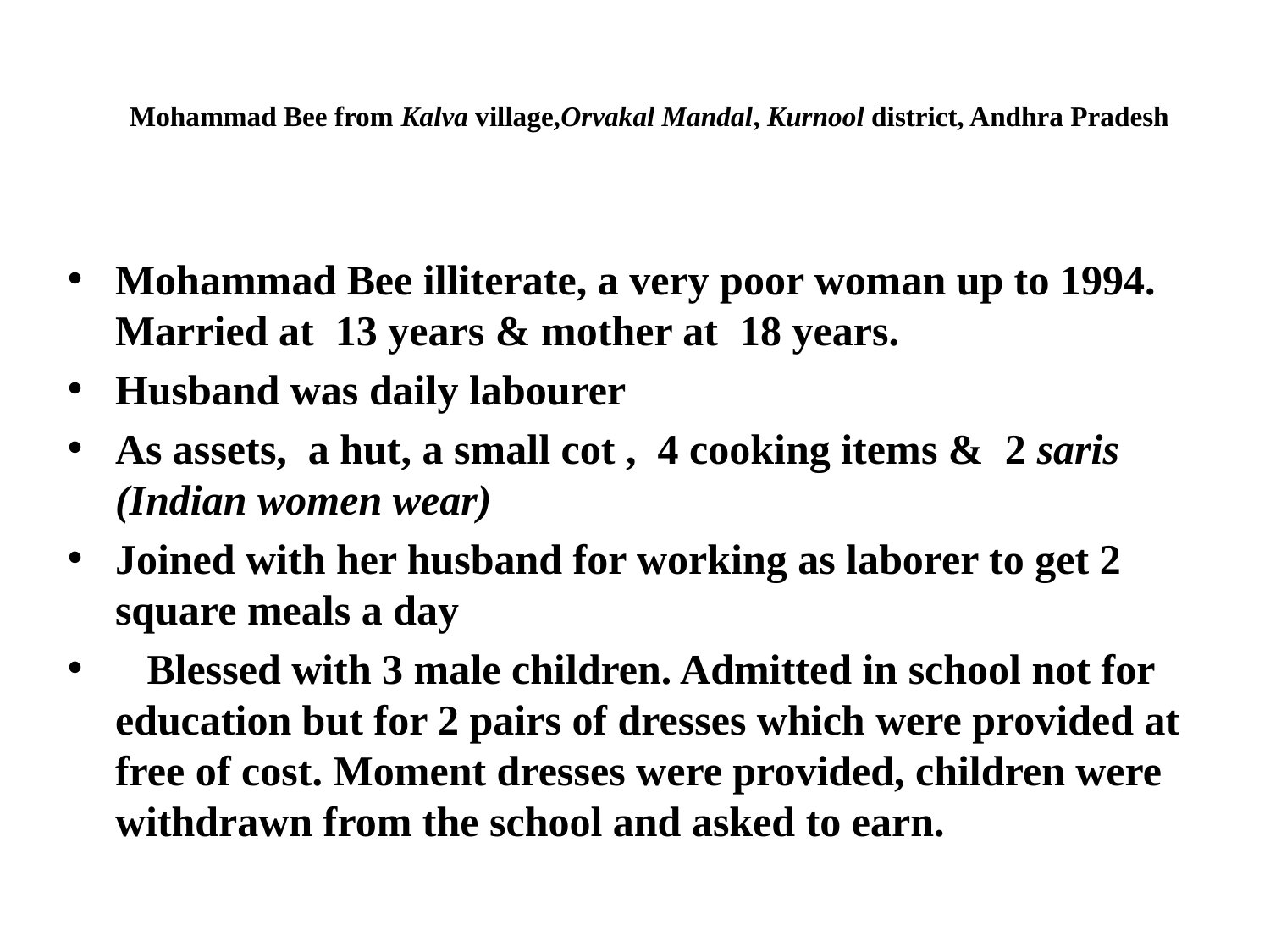

# Mohammad Bee from Kalva village,Orvakal Mandal, Kurnool district, Andhra Pradesh
Mohammad Bee illiterate, a very poor woman up to 1994. Married at  13 years & mother at  18 years.
Husband was daily labourer
As assets,  a hut, a small cot ,  4 cooking items &  2 saris (Indian women wear)
Joined with her husband for working as laborer to get 2 square meals a day
   Blessed with 3 male children. Admitted in school not for education but for 2 pairs of dresses which were provided at free of cost. Moment dresses were provided, children were withdrawn from the school and asked to earn.